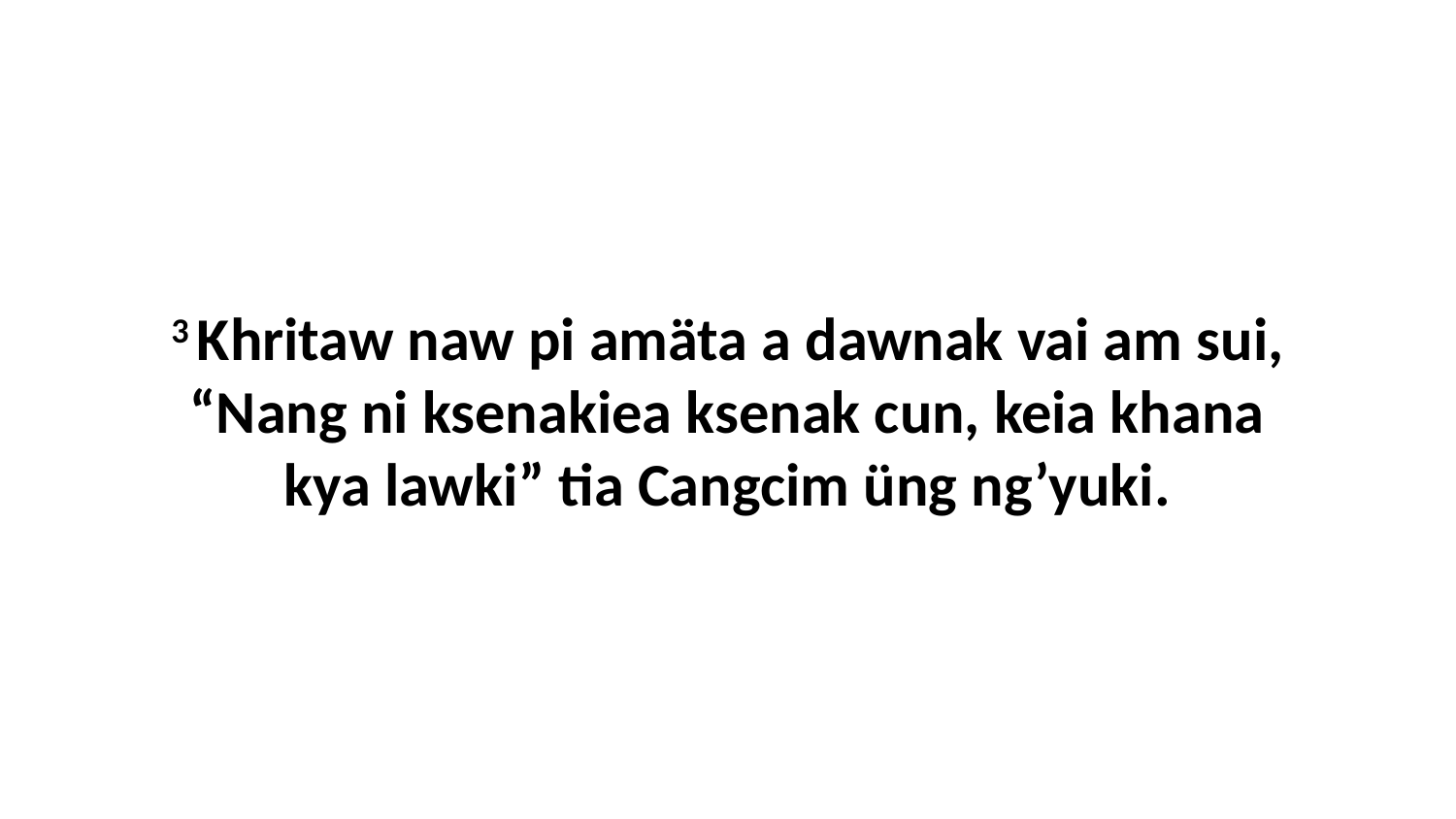

3 Khritaw naw pi amäta a dawnak vai am sui, “Nang ni ksenakiea ksenak cun, keia khana kya lawki” tia Cangcim üng ng’yuki.